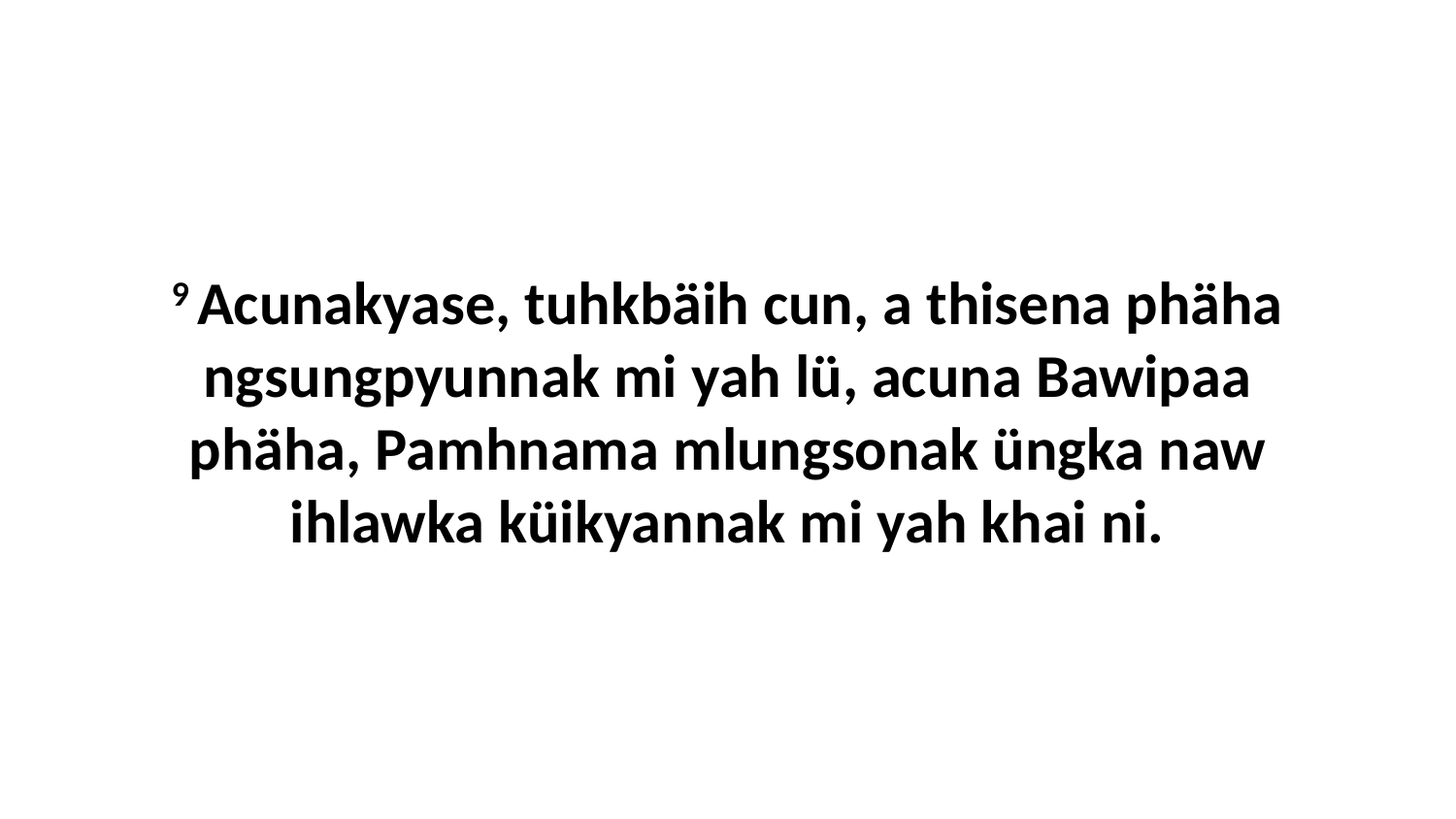

9 Acunakyase, tuhkbäih cun, a thisena phäha ngsungpyunnak mi yah lü, acuna Bawipaa phäha, Pamhnama mlungsonak üngka naw ihlawka küikyannak mi yah khai ni.